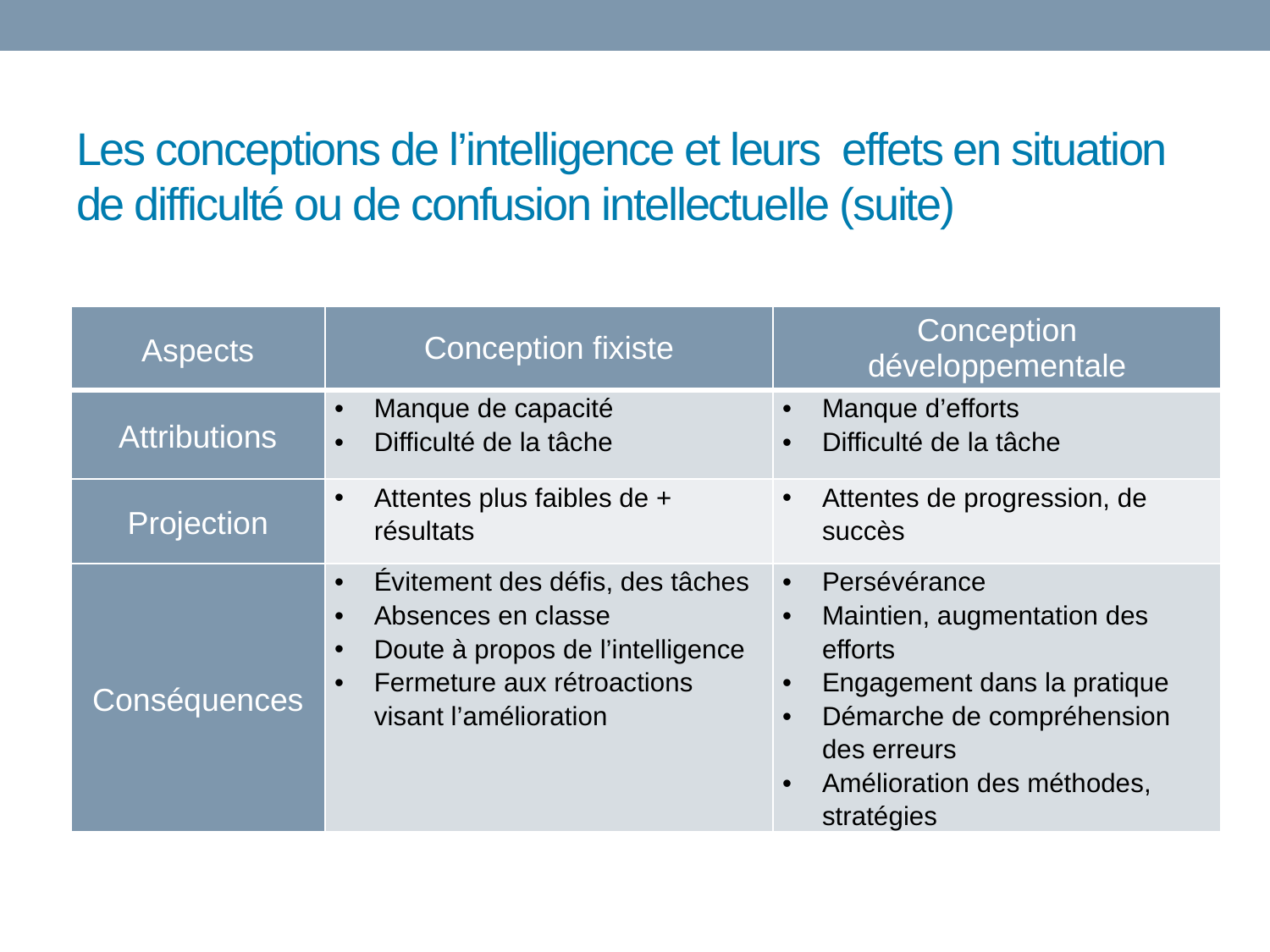

# Les conceptions de l’intelligence et leurs  effets en situation de difficulté ou de confusion intellectuelle (suite)
| Aspects | Conception fixiste | Conception développementale |
| --- | --- | --- |
| Attributions | Manque de capacité Difficulté de la tâche | Manque d’efforts Difficulté de la tâche |
| Projection | Attentes plus faibles de + résultats | Attentes de progression, de succès |
| Conséquences | Évitement des défis, des tâches Absences en classe Doute à propos de l’intelligence Fermeture aux rétroactions visant l’amélioration | Persévérance Maintien, augmentation des efforts Engagement dans la pratique Démarche de compréhension des erreurs Amélioration des méthodes, stratégies |